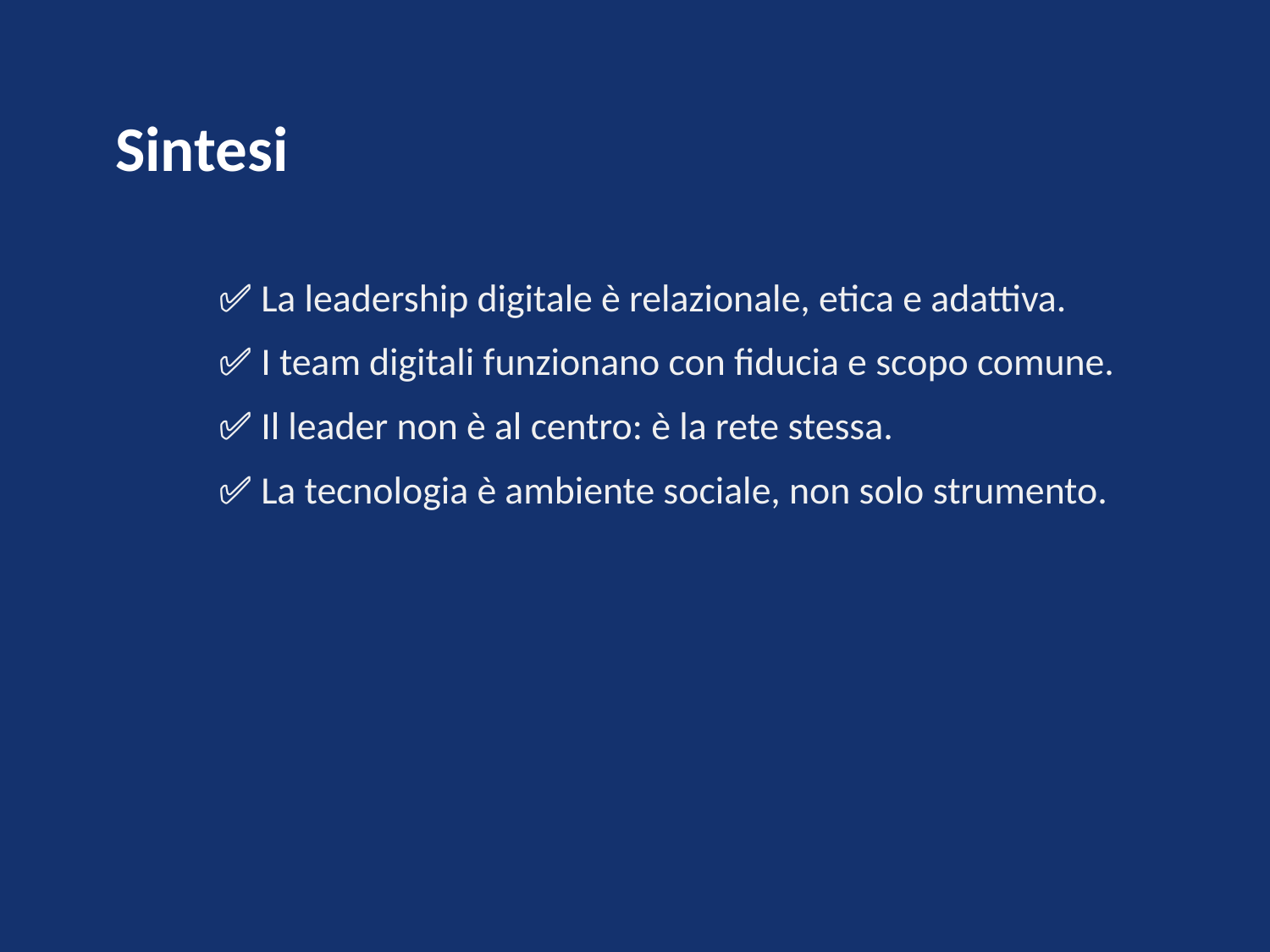

Sintesi

✅ La leadership digitale è relazionale, etica e adattiva.
✅ I team digitali funzionano con fiducia e scopo comune.
✅ Il leader non è al centro: è la rete stessa.
✅ La tecnologia è ambiente sociale, non solo strumento.